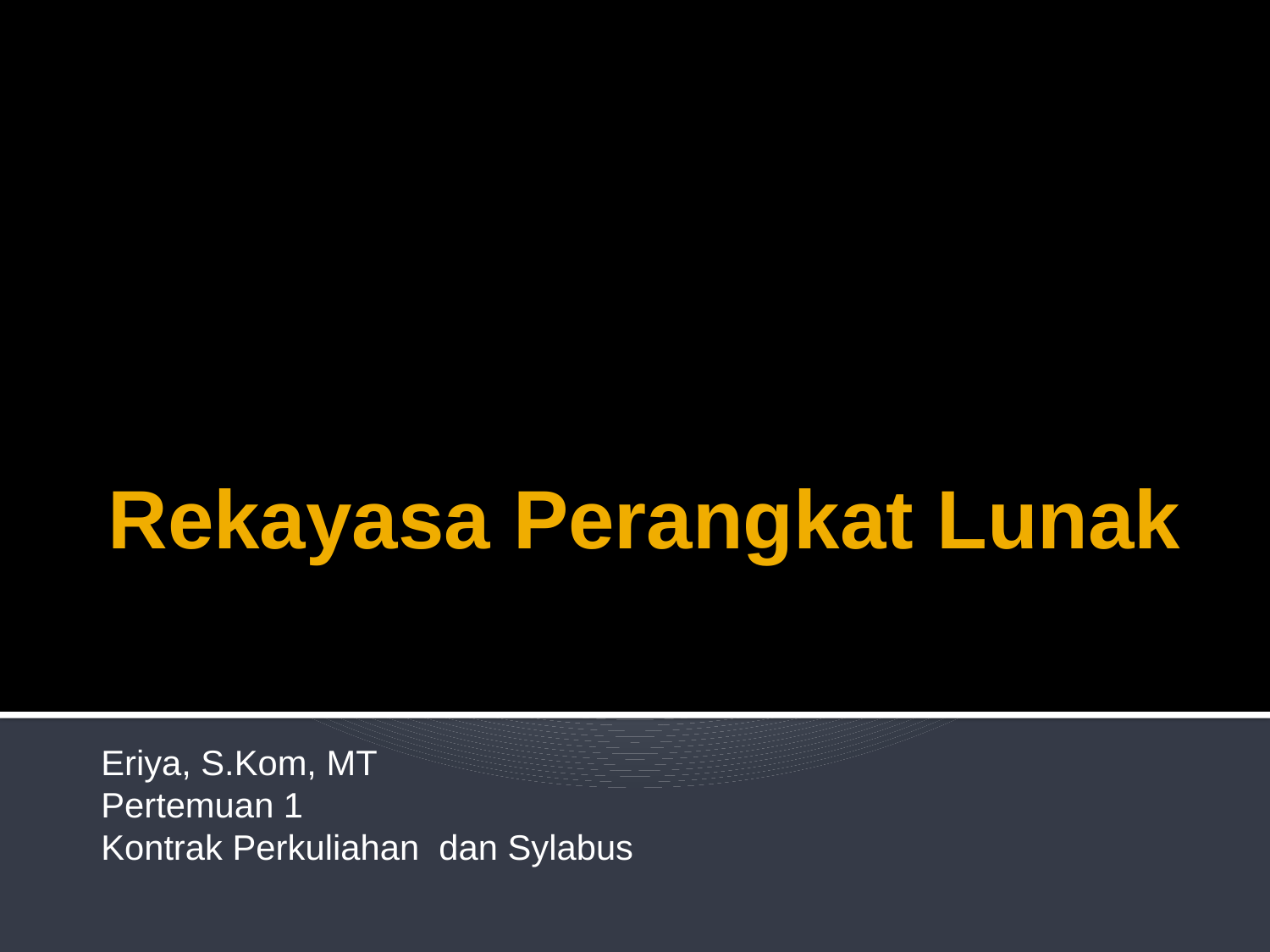

# Rekayasa Perangkat Lunak
Eriya, S.Kom, MT
Pertemuan 1
Kontrak Perkuliahan  dan Sylabus